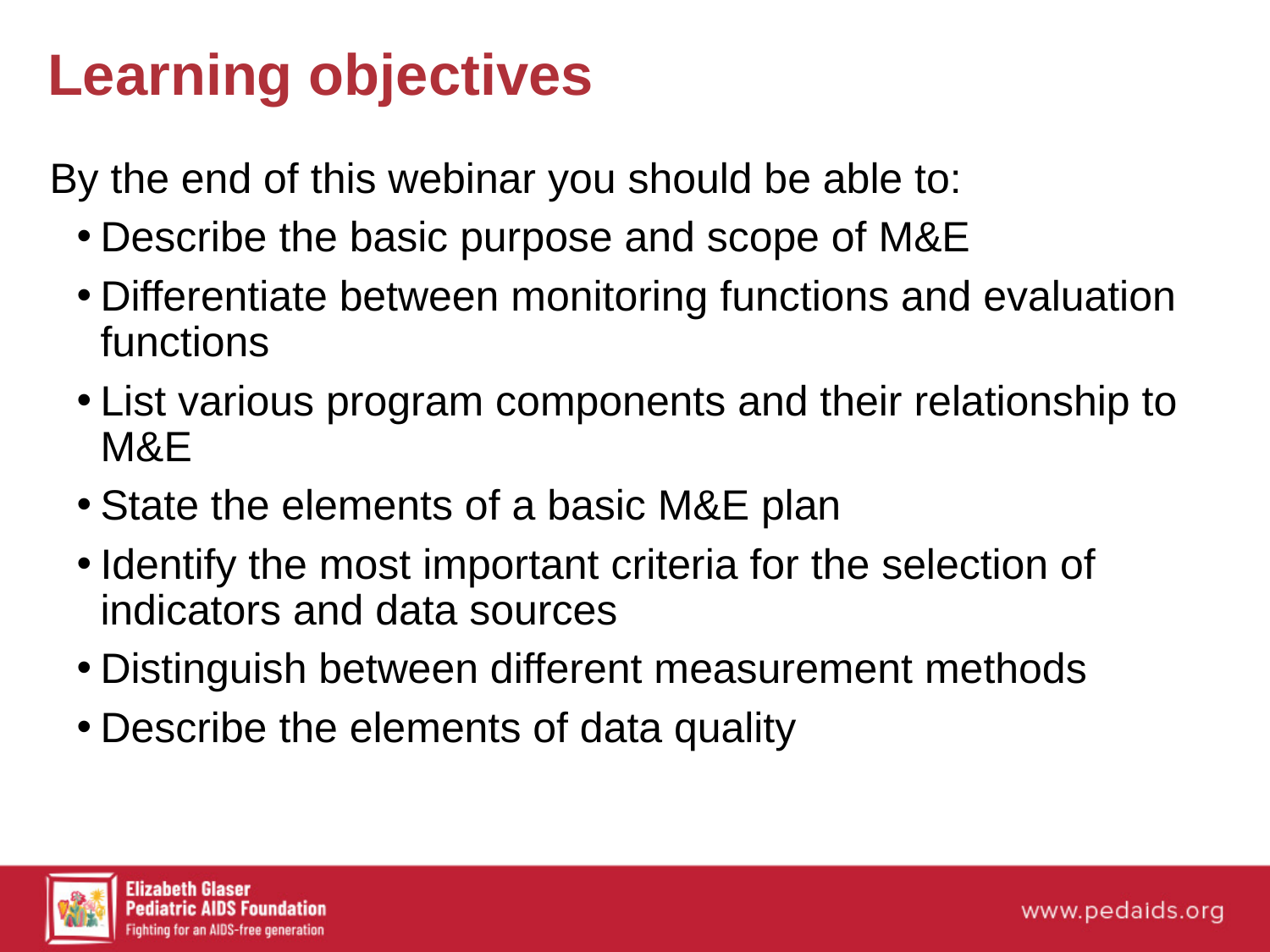

# Learning objectives
By the end of this webinar you should be able to:
Describe the basic purpose and scope of M&E
Differentiate between monitoring functions and evaluation functions
List various program components and their relationship to M&E
State the elements of a basic M&E plan
Identify the most important criteria for the selection of indicators and data sources
Distinguish between different measurement methods
Describe the elements of data quality